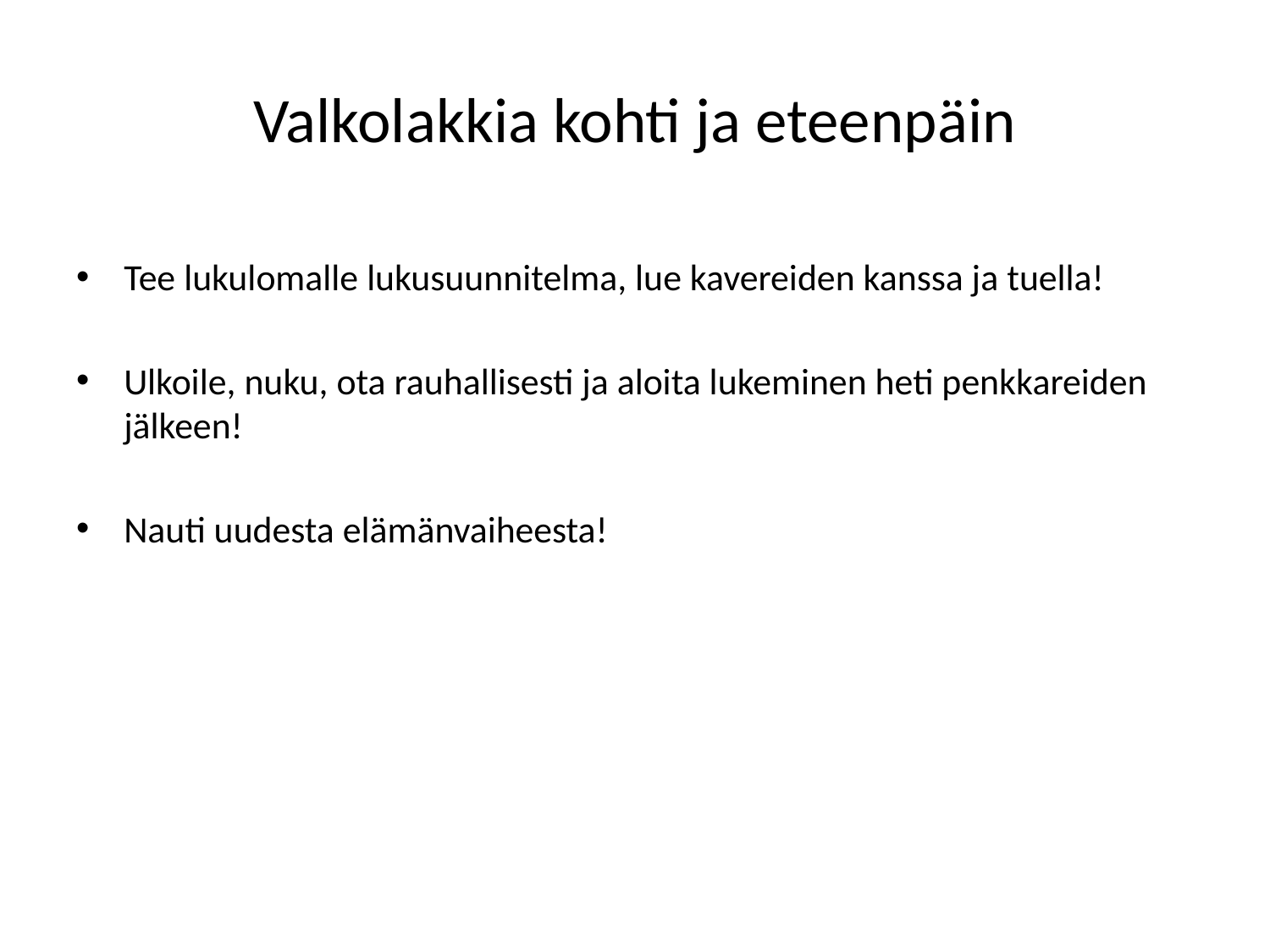

# Valkolakkia kohti ja eteenpäin
Tee lukulomalle lukusuunnitelma, lue kavereiden kanssa ja tuella!

Ulkoile, nuku, ota rauhallisesti ja aloita lukeminen heti penkkareiden jälkeen!

Nauti uudesta elämänvaiheesta!